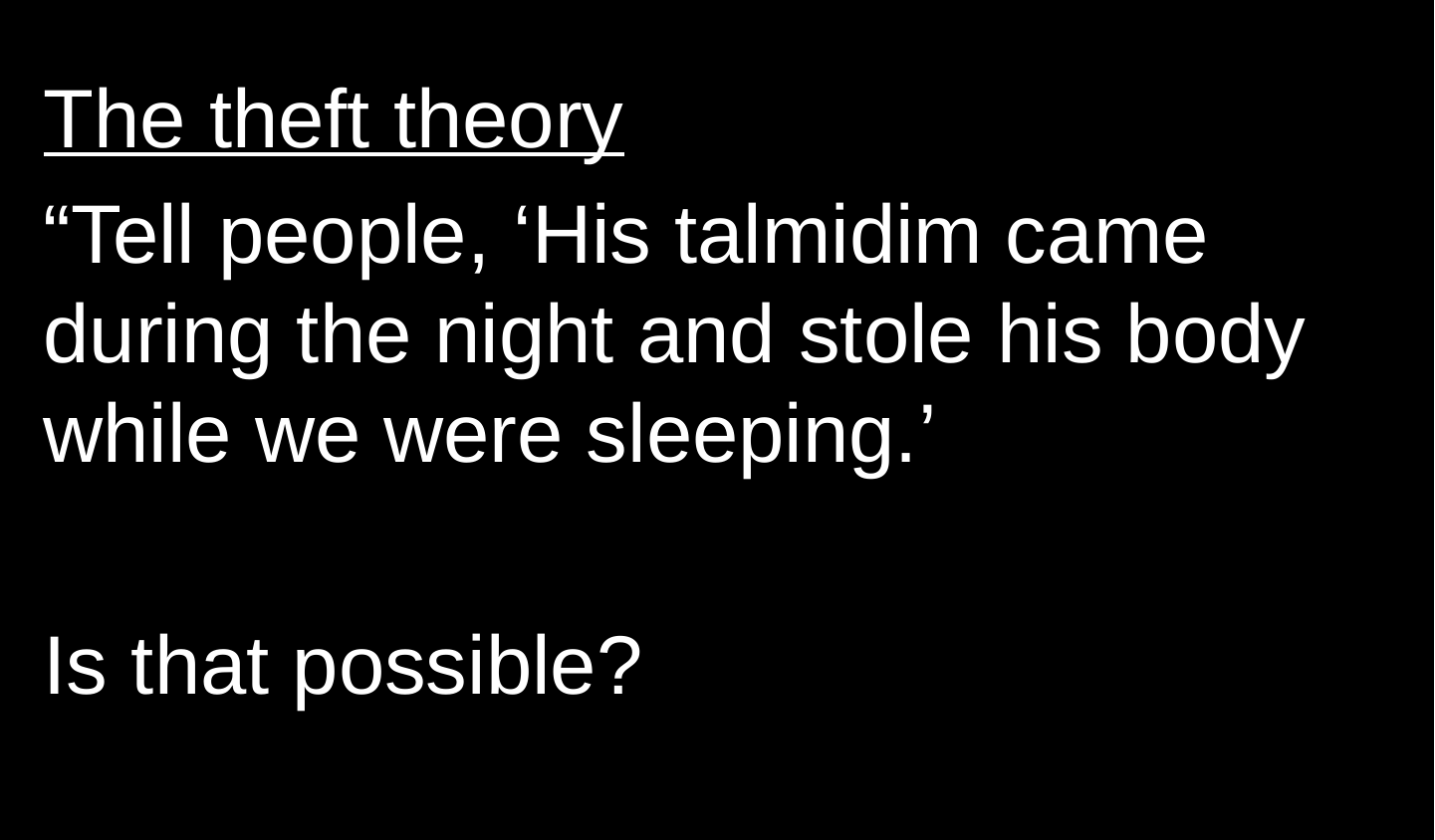

The theft theory
“Tell people, ‘His talmidim came during the night and stole his body while we were sleeping.’

Is that possible?